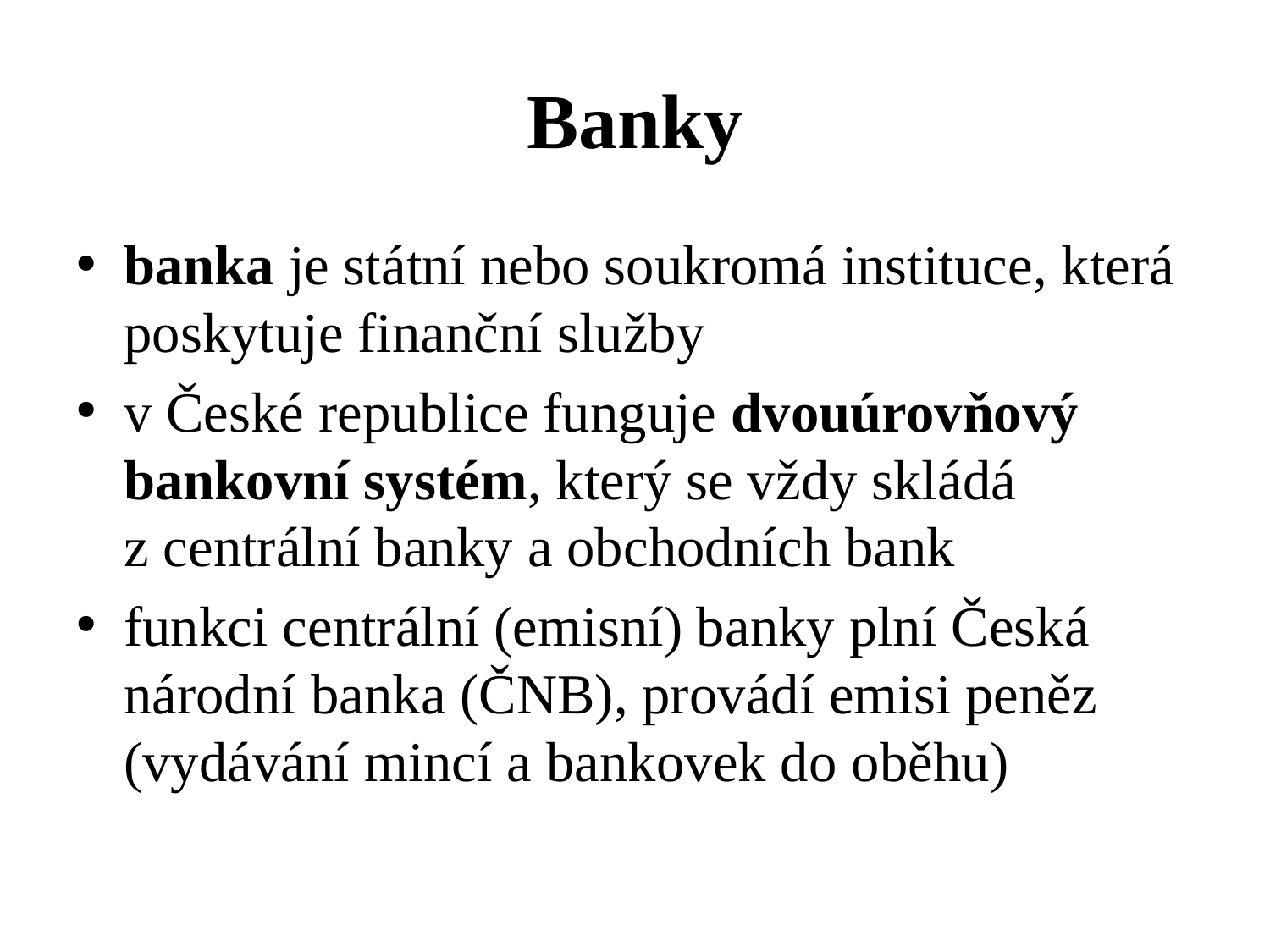

# Banky
banka je státní nebo soukromá instituce, která poskytuje finanční služby
v České republice funguje dvouúrovňový bankovní systém, který se vždy skládá
z centrální banky a obchodních bank
funkci centrální (emisní) banky plní Česká národní banka (ČNB), provádí emisi peněz (vydávání mincí a bankovek do oběhu)